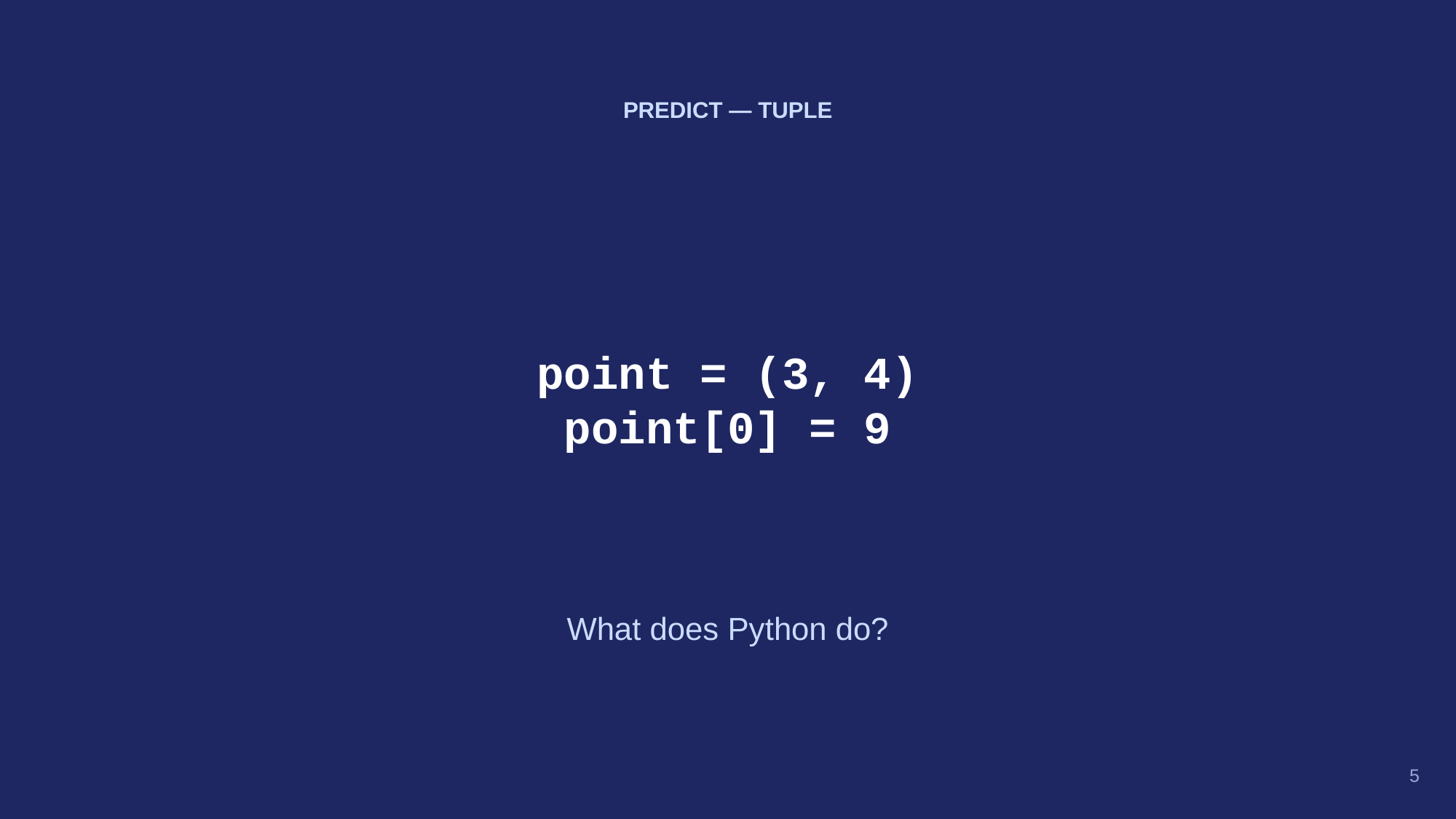

PREDICT — TUPLE
point = (3, 4)
point[0] = 9
What does Python do?
5